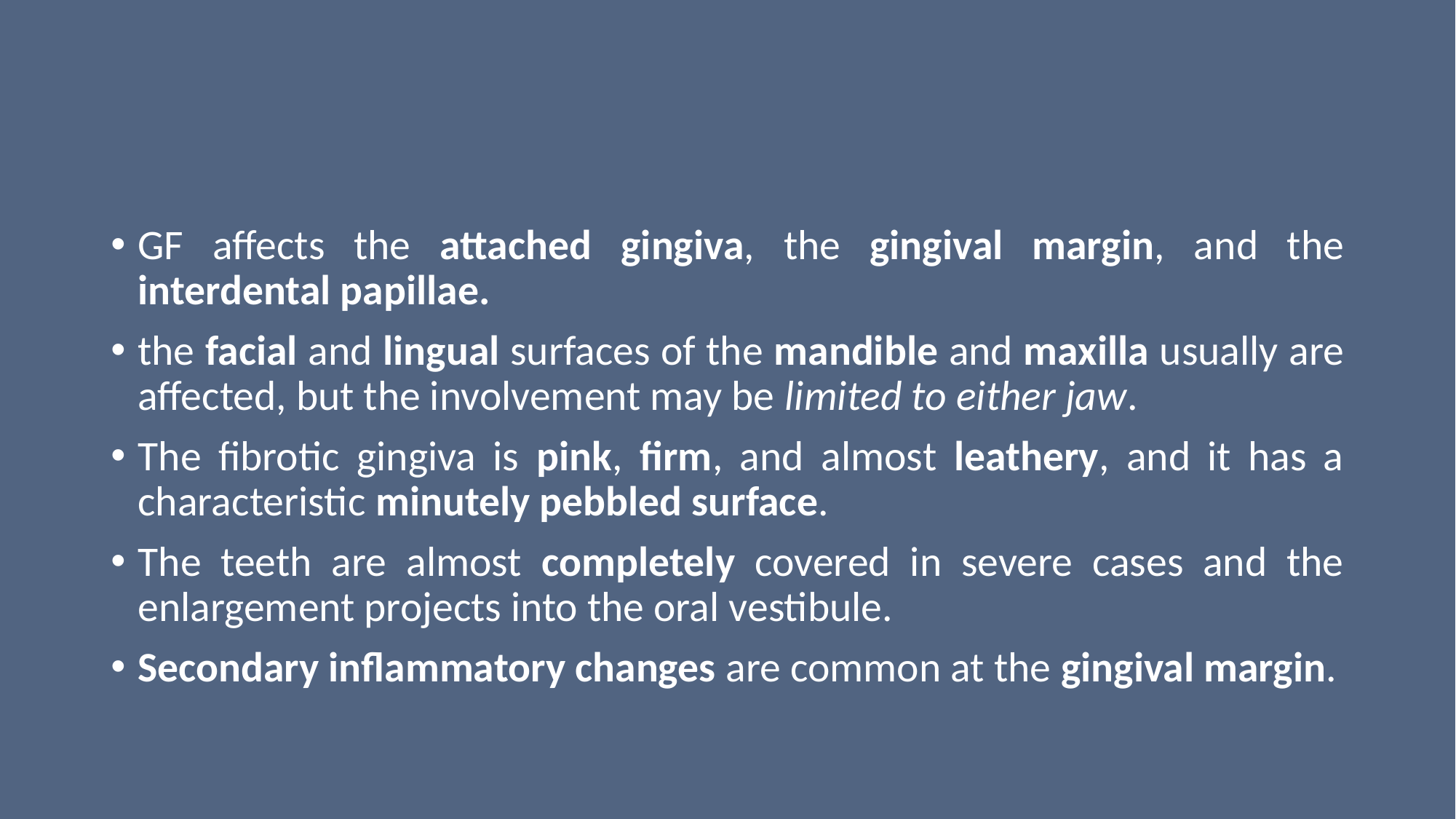

#
GF affects the attached gingiva, the gingival margin, and the interdental papillae.
the facial and lingual surfaces of the mandible and maxilla usually are affected, but the involvement may be limited to either jaw.
The fibrotic gingiva is pink, firm, and almost leathery, and it has a characteristic minutely pebbled surface.
The teeth are almost completely covered in severe cases and the enlargement projects into the oral vestibule.
Secondary inflammatory changes are common at the gingival margin.